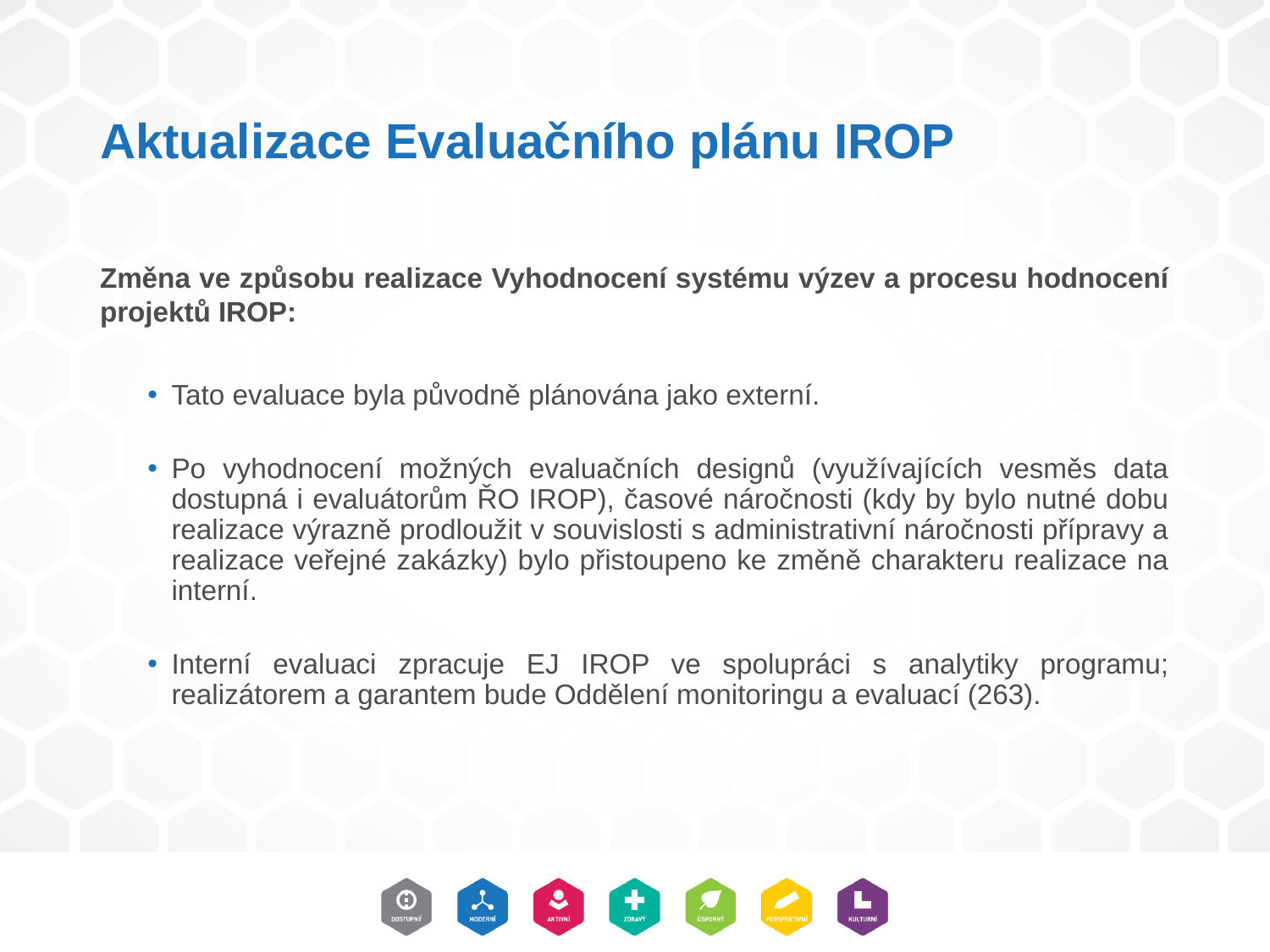

# Aktualizace Evaluačního plánu IROP
Změna ve způsobu realizace Vyhodnocení systému výzev a procesu hodnocení projektů IROP:

Tato evaluace byla původně plánována jako externí.

Po vyhodnocení možných evaluačních designů (využívajících vesměs data dostupná i evaluátorům ŘO IROP), časové náročnosti (kdy by bylo nutné dobu realizace výrazně prodloužit v souvislosti s administrativní náročnosti přípravy a realizace veřejné zakázky) bylo přistoupeno ke změně charakteru realizace na interní.

Interní evaluaci zpracuje EJ IROP ve spolupráci s analytiky programu; realizátorem a garantem bude Oddělení monitoringu a evaluací (263).